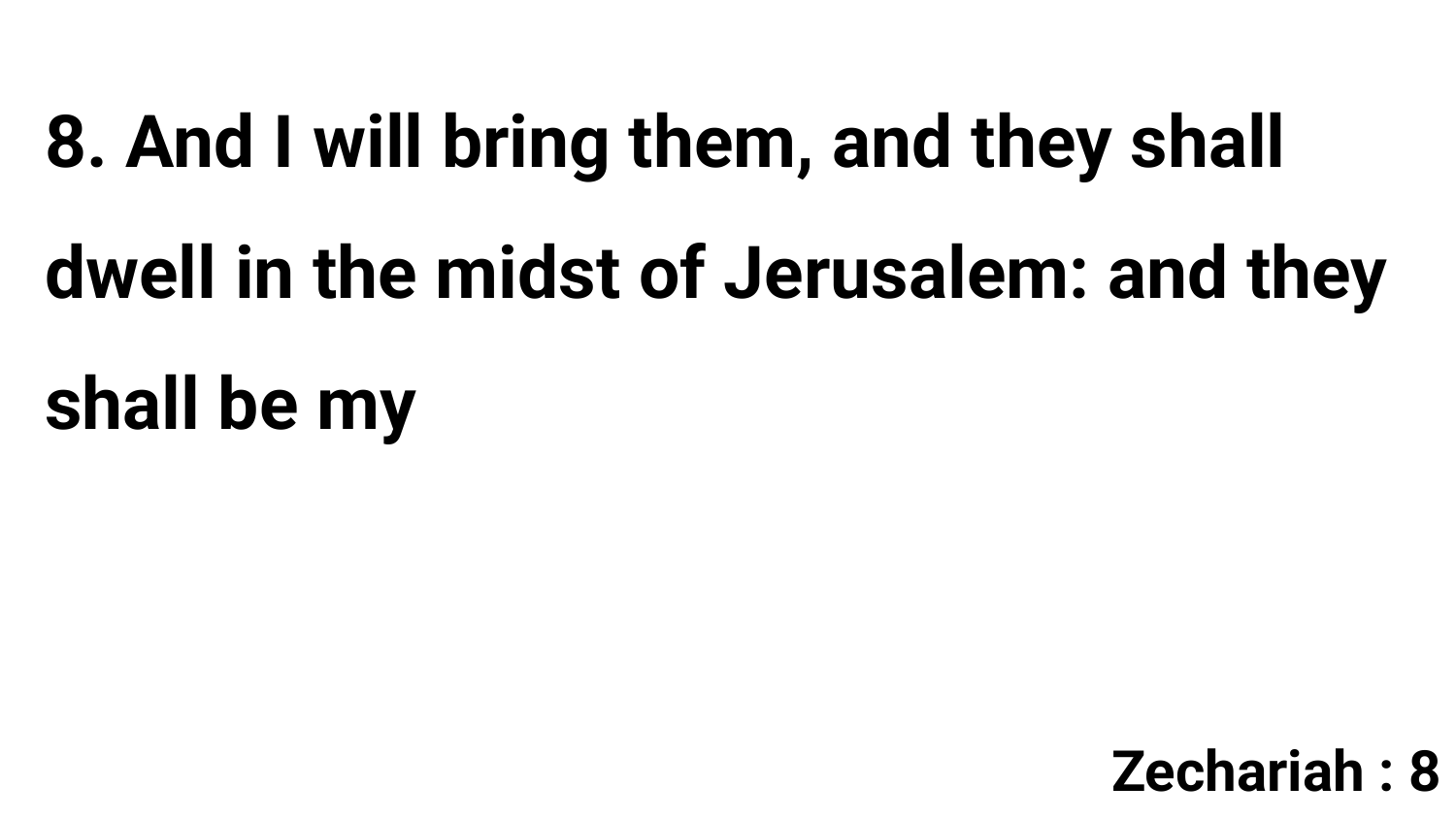

8. And I will bring them, and they shall dwell in the midst of Jerusalem: and they shall be my
Zechariah : 8